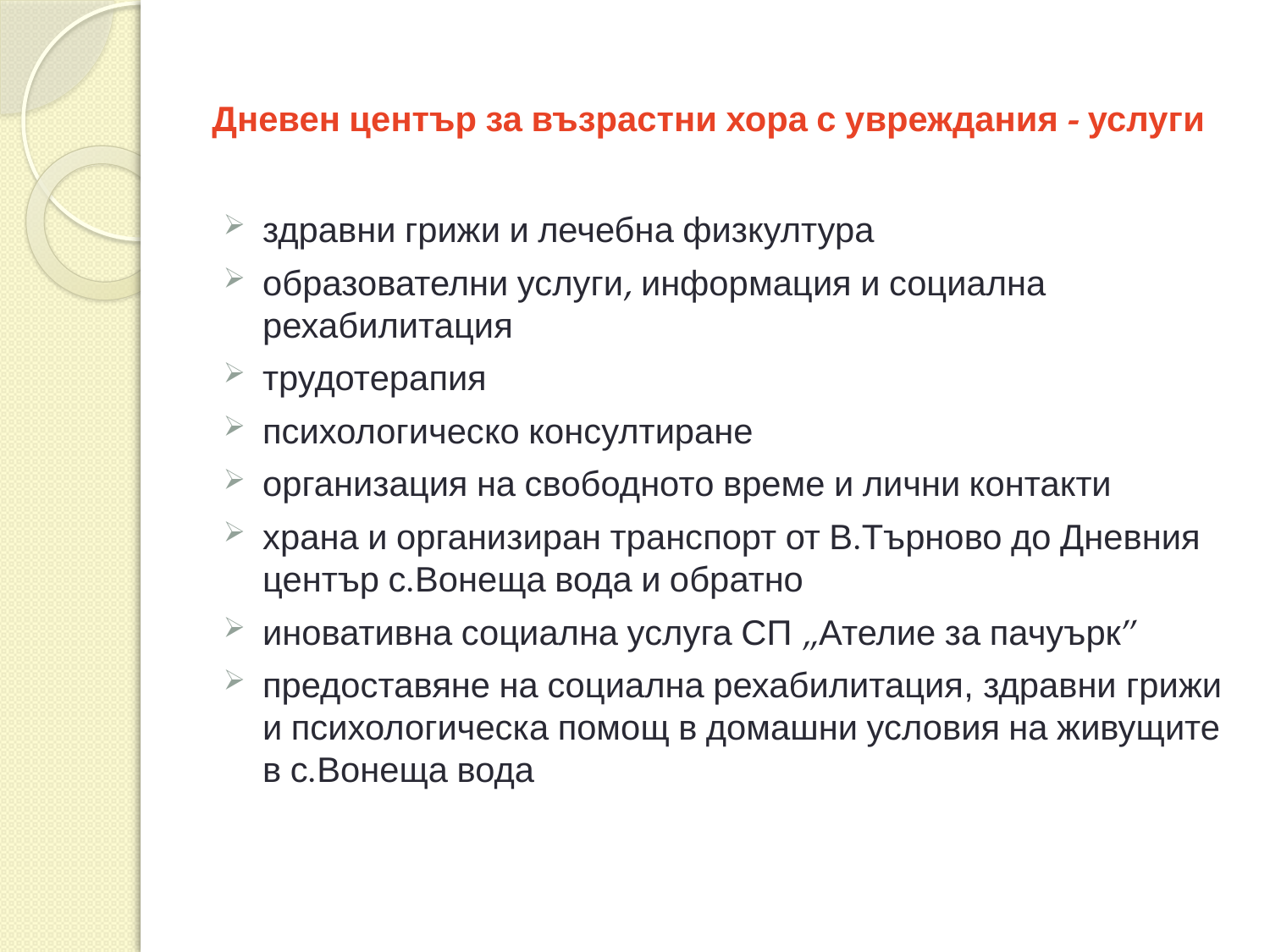

# Дневен център за възрастни хора с увреждания - услуги
здравни грижи и лечебна физкултура
образователни услуги, информация и социална рехабилитация
трудотерапия
психологическо консултиране
организация на свободното време и лични контакти
храна и организиран транспорт от В.Търново до Дневния център с.Вонеща вода и обратно
иновативна социална услуга СП „Ателие за пачуърк”
предоставяне на социална рехабилитация, здравни грижи и психологическа помощ в домашни условия на живущите в с.Вонеща вода